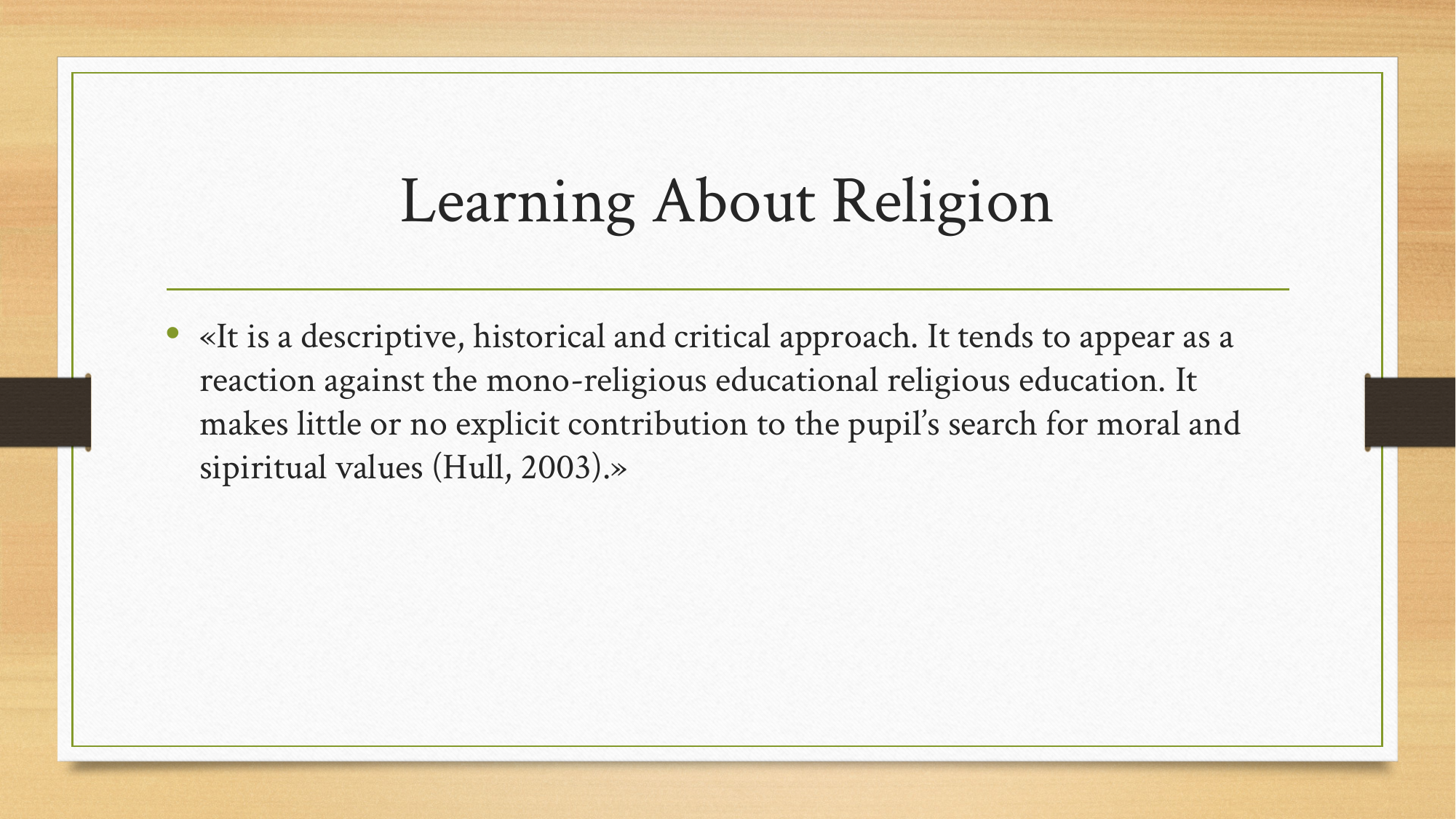

# Learning About Religion
«It is a descriptive, historical and critical approach. It tends to appear as a reaction against the mono-religious educational religious education. It makes little or no explicit contribution to the pupil’s search for moral and sipiritual values (Hull, 2003).»